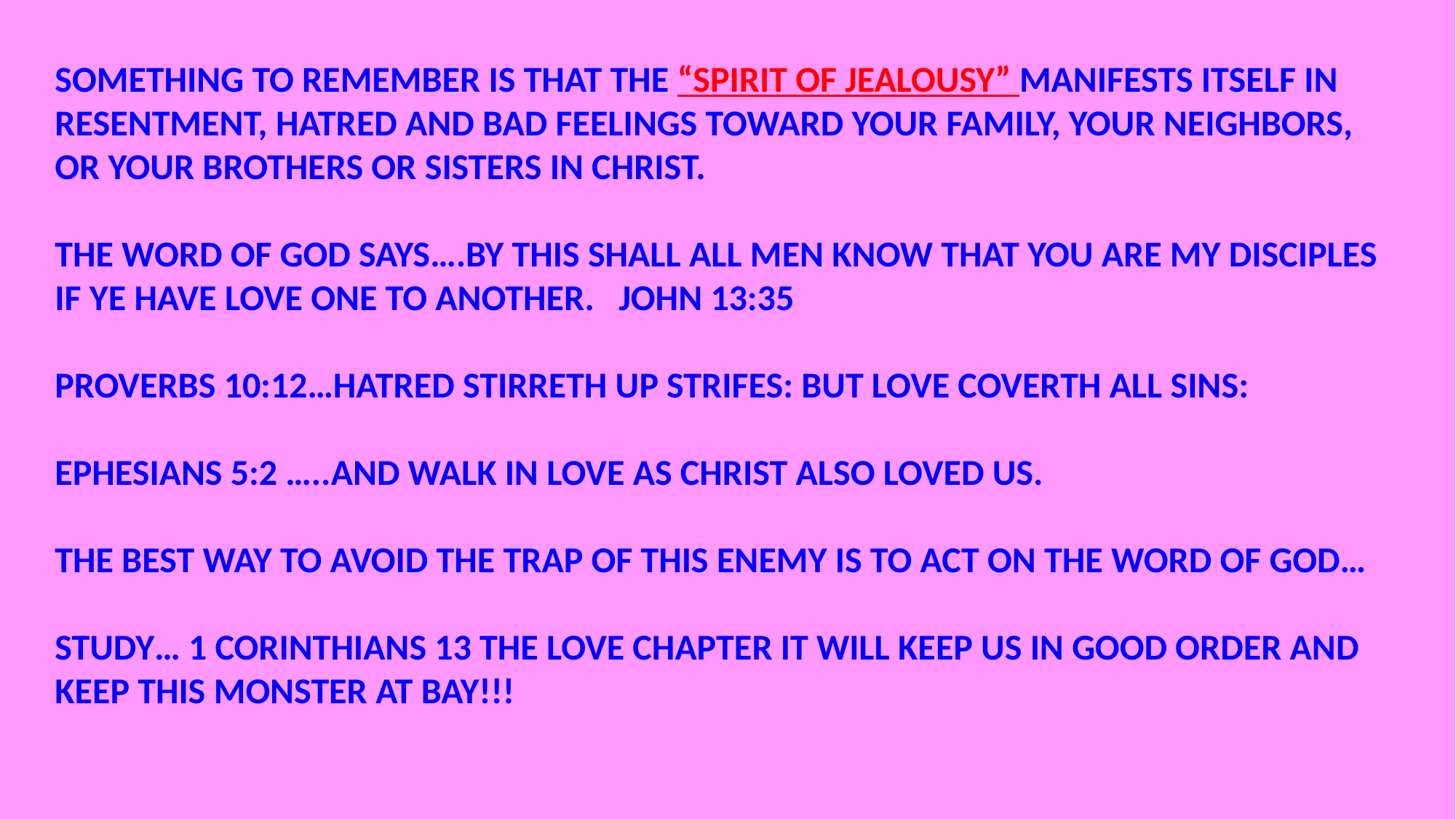

SOMETHING TO REMEMBER IS THAT THE “SPIRIT OF JEALOUSY” MANIFESTS ITSELF IN RESENTMENT, HATRED AND BAD FEELINGS TOWARD YOUR FAMILY, YOUR NEIGHBORS, OR YOUR BROTHERS OR SISTERS IN CHRIST.

THE WORD OF GOD SAYS….BY THIS SHALL ALL MEN KNOW THAT YOU ARE MY DISCIPLES IF YE HAVE LOVE ONE TO ANOTHER.   JOHN 13:35

PROVERBS 10:12…HATRED STIRRETH UP STRIFES: BUT LOVE COVERTH ALL SINS:

EPHESIANS 5:2 …..AND WALK IN LOVE AS CHRIST ALSO LOVED US.

THE BEST WAY TO AVOID THE TRAP OF THIS ENEMY IS TO ACT ON THE WORD OF GOD…

STUDY… 1 CORINTHIANS 13 THE LOVE CHAPTER IT WILL KEEP US IN GOOD ORDER AND KEEP THIS MONSTER AT BAY!!!